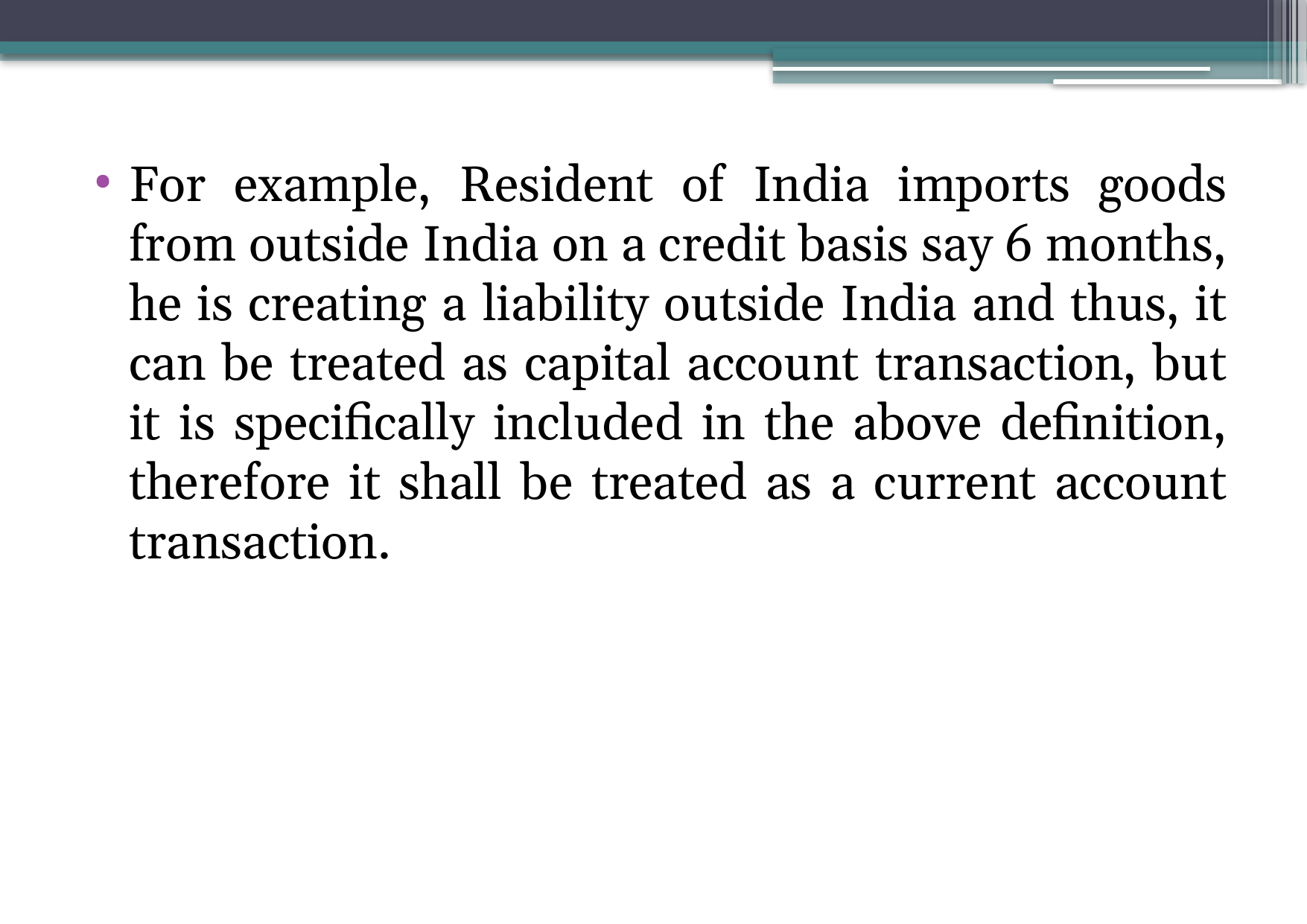

For example, Resident of India imports goods from outside India on a credit basis say 6 months, he is creating a liability outside India and thus, it can be treated as capital account transaction, but it is specifically included in the above definition, therefore it shall be treated as a current account transaction.